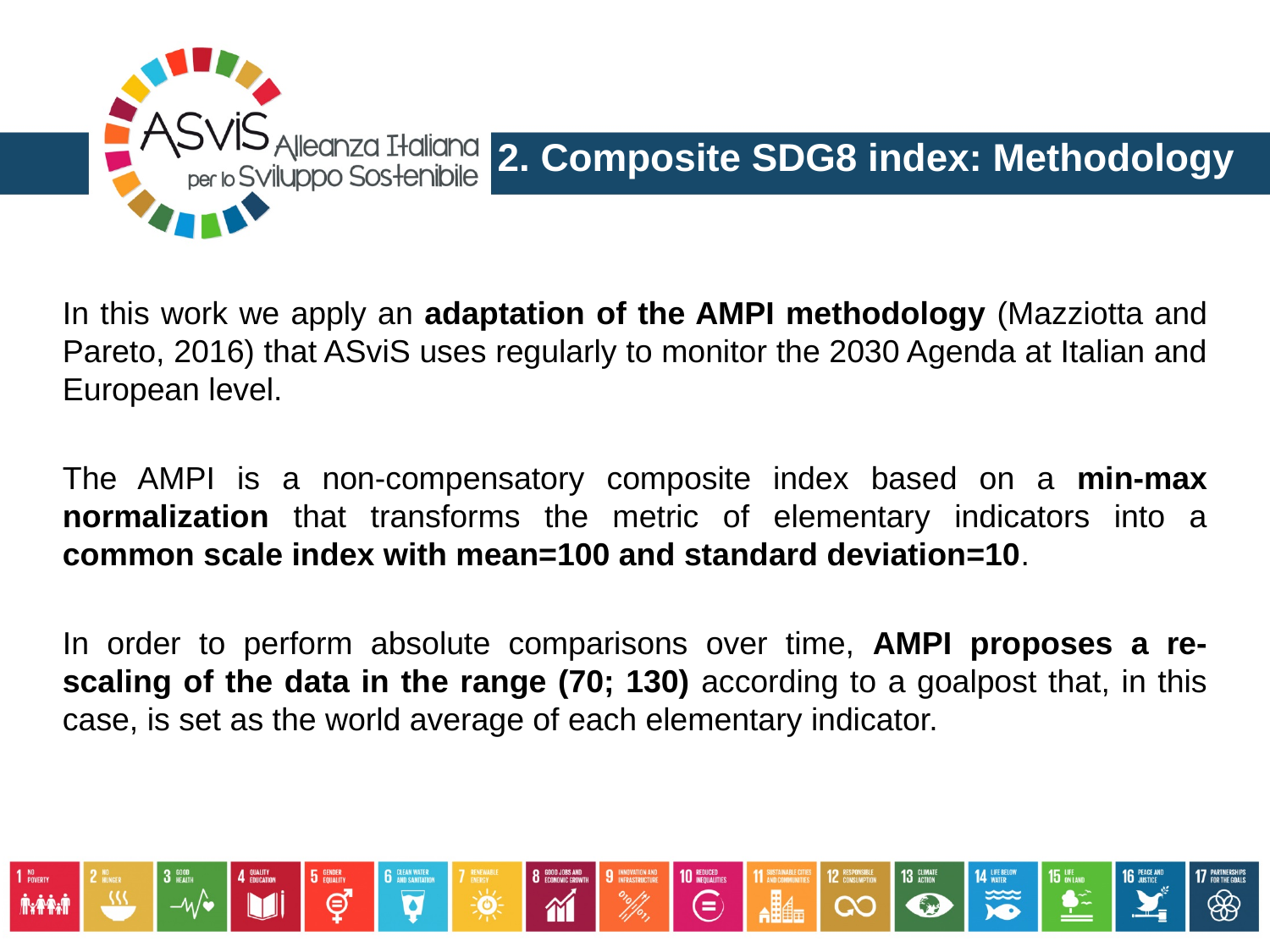

2. Composite SDG8 index: Methodology
In this work we apply an adaptation of the AMPI methodology (Mazziotta and Pareto, 2016) that ASviS uses regularly to monitor the 2030 Agenda at Italian and European level.

The AMPI is a non-compensatory composite index based on a min-max normalization that transforms the metric of elementary indicators into a common scale index with mean=100 and standard deviation=10.

In order to perform absolute comparisons over time, AMPI proposes a re-scaling of the data in the range (70; 130) according to a goalpost that, in this case, is set as the world average of each elementary indicator.